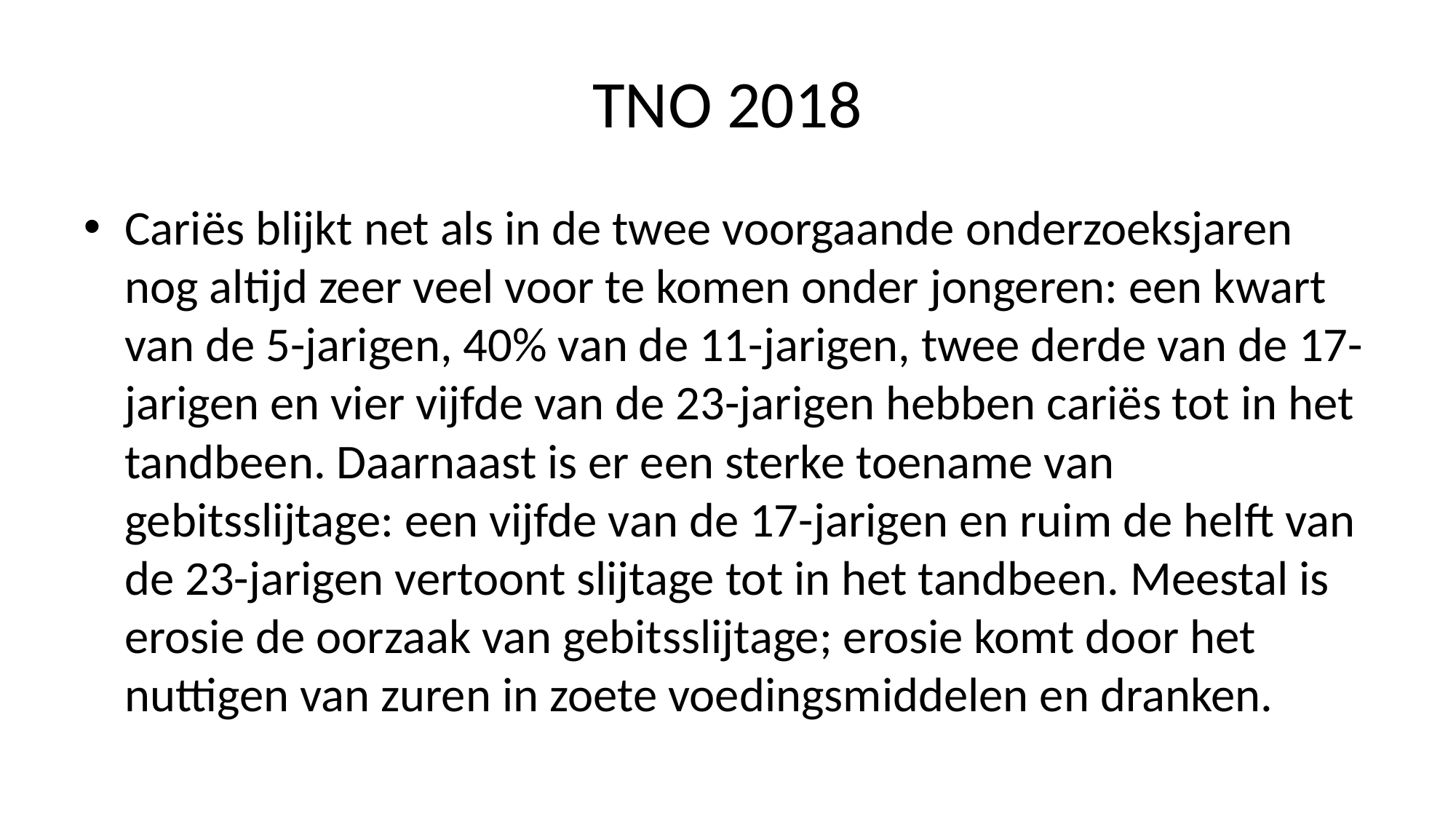

# TNO 2018
Cariës blijkt net als in de twee voorgaande onderzoeksjaren nog altijd zeer veel voor te komen onder jongeren: een kwart van de 5-jarigen, 40% van de 11-jarigen, twee derde van de 17-jarigen en vier vijfde van de 23-jarigen hebben cariës tot in het tandbeen. Daarnaast is er een sterke toename van gebitsslijtage: een vijfde van de 17-jarigen en ruim de helft van de 23-jarigen vertoont slijtage tot in het tandbeen. Meestal is erosie de oorzaak van gebitsslijtage; erosie komt door het nuttigen van zuren in zoete voedingsmiddelen en dranken.